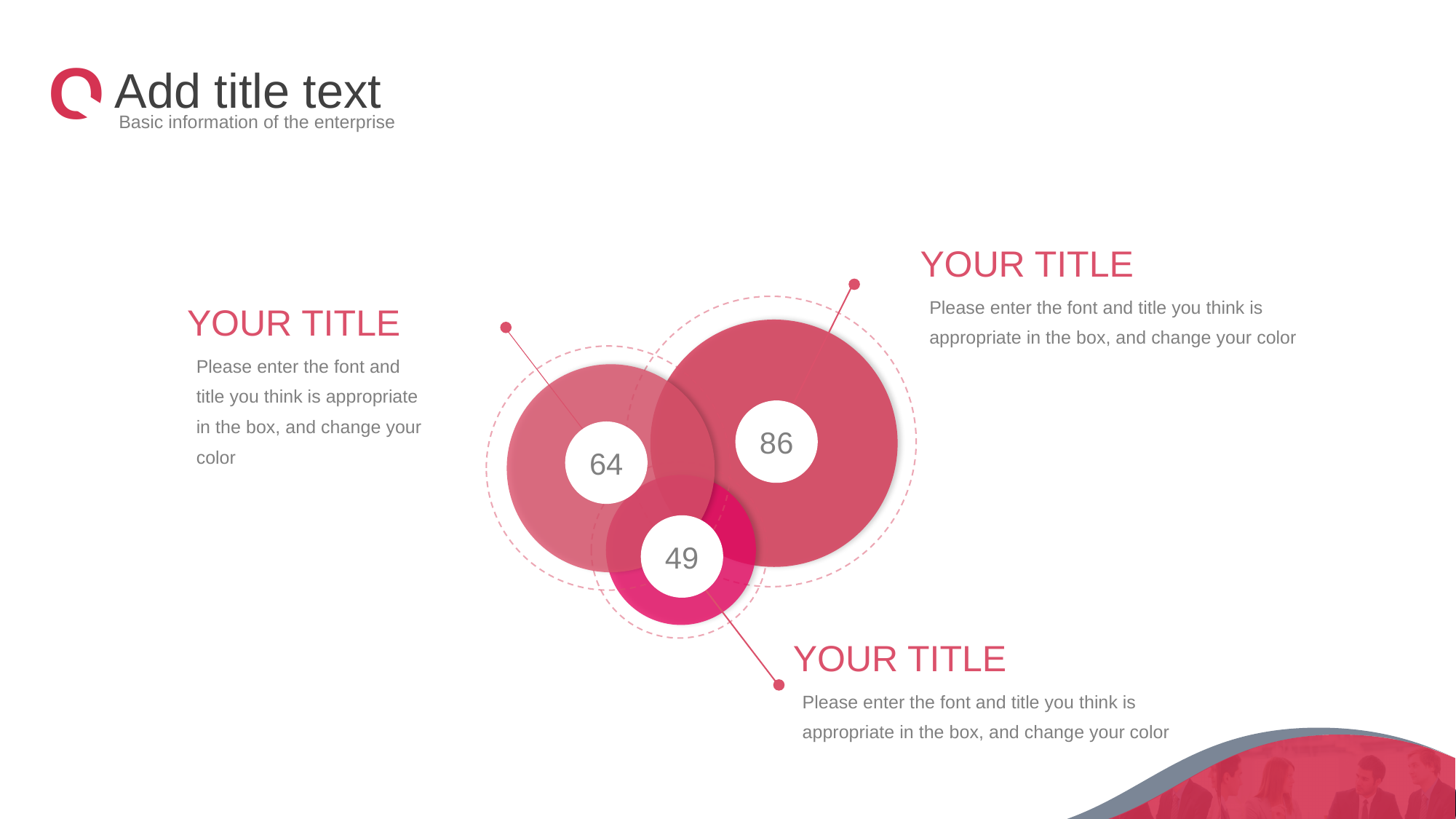

O

Add title text
Basic information of the enterprise
YOUR TITLE

86
64

49

Please enter the font and title you think is appropriate in the box, and change your color
YOUR TITLE
Please enter the font and title you think is appropriate in the box, and change your color
YOUR TITLE
Please enter the font and title you think is appropriate in the box, and change your color